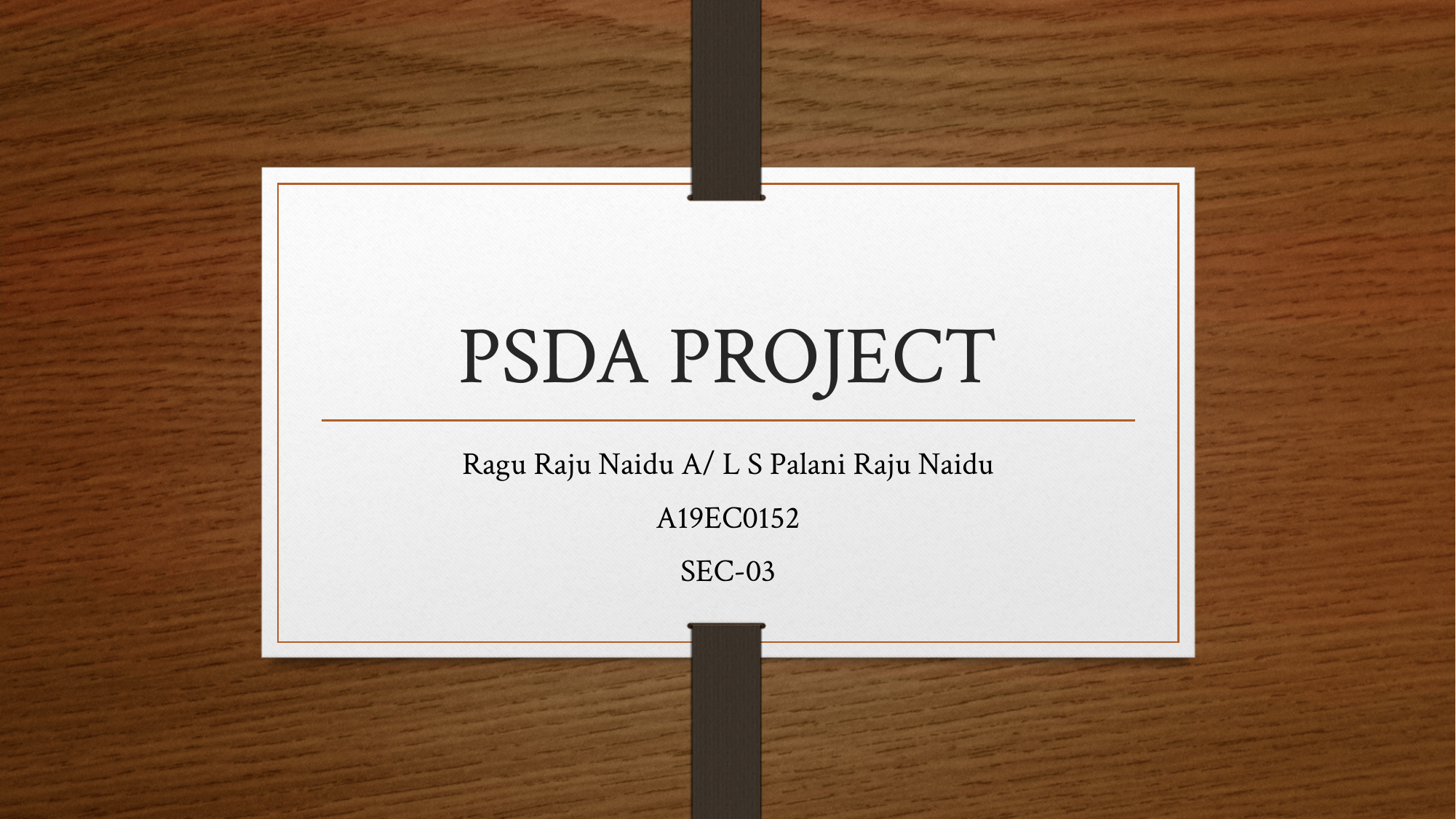

# PSDA PROJECT
Ragu Raju Naidu A/ L S Palani Raju Naidu
A19EC0152
SEC-03